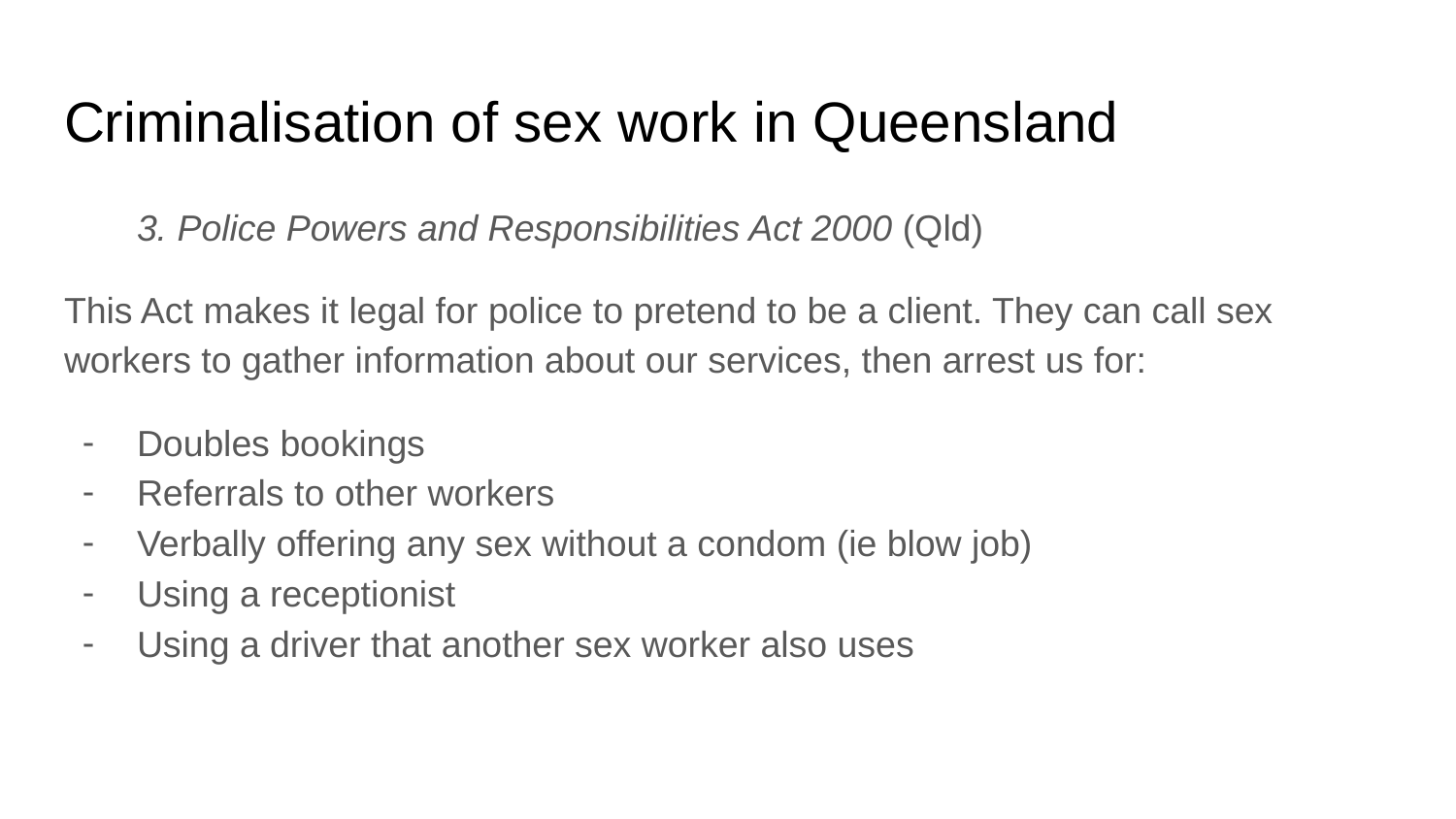

# Criminalisation of sex work in Queensland
3. Police Powers and Responsibilities Act 2000 (Qld)
This Act makes it legal for police to pretend to be a client. They can call sex workers to gather information about our services, then arrest us for:
Doubles bookings
Referrals to other workers
Verbally offering any sex without a condom (ie blow job)
Using a receptionist
Using a driver that another sex worker also uses